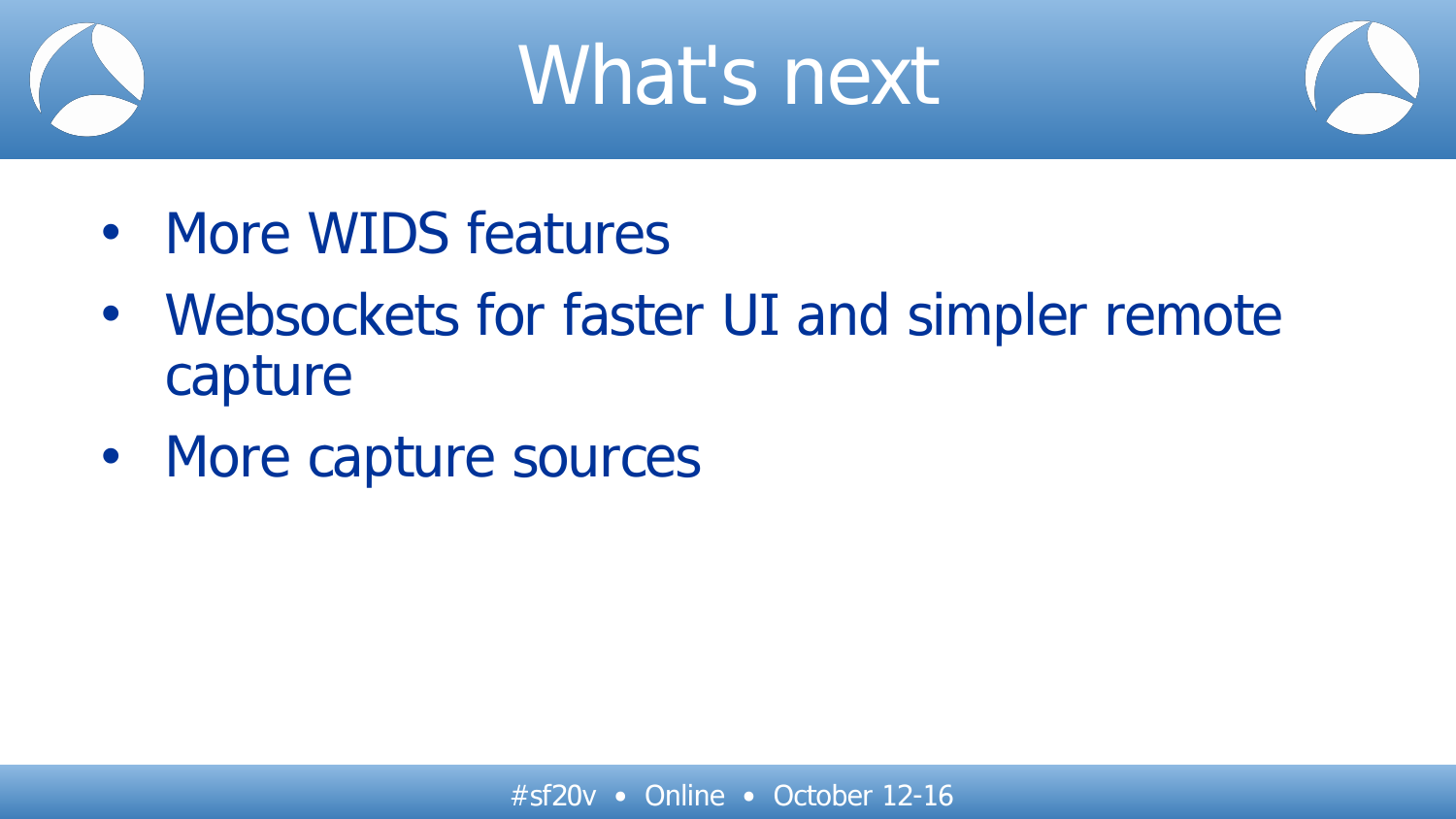

# What's next
More WIDS features
Websockets for faster UI and simpler remote capture
More capture sources